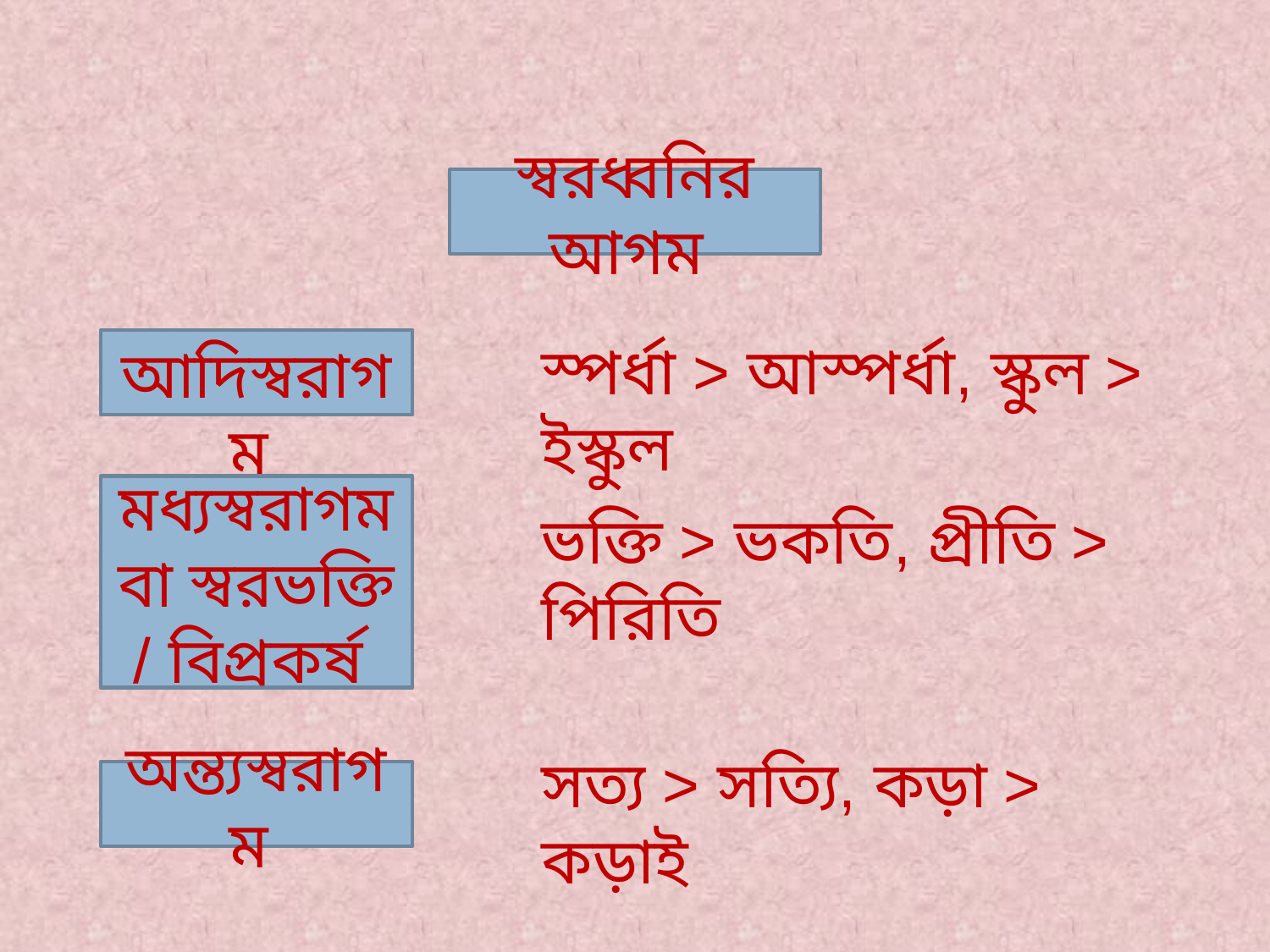

স্বরধ্বনির আগম
স্পর্ধা > আস্পর্ধা, স্কুল > ইস্কুল
  আদিস্বরাগম
মধ্যস্বরাগম
বা স্বরভক্তি / বিপ্রকর্ষ
ভক্তি > ভকতি, প্রীতি > পিরিতি
সত্য > সত্যি, কড়া > কড়াই
অন্ত্যস্বরাগম